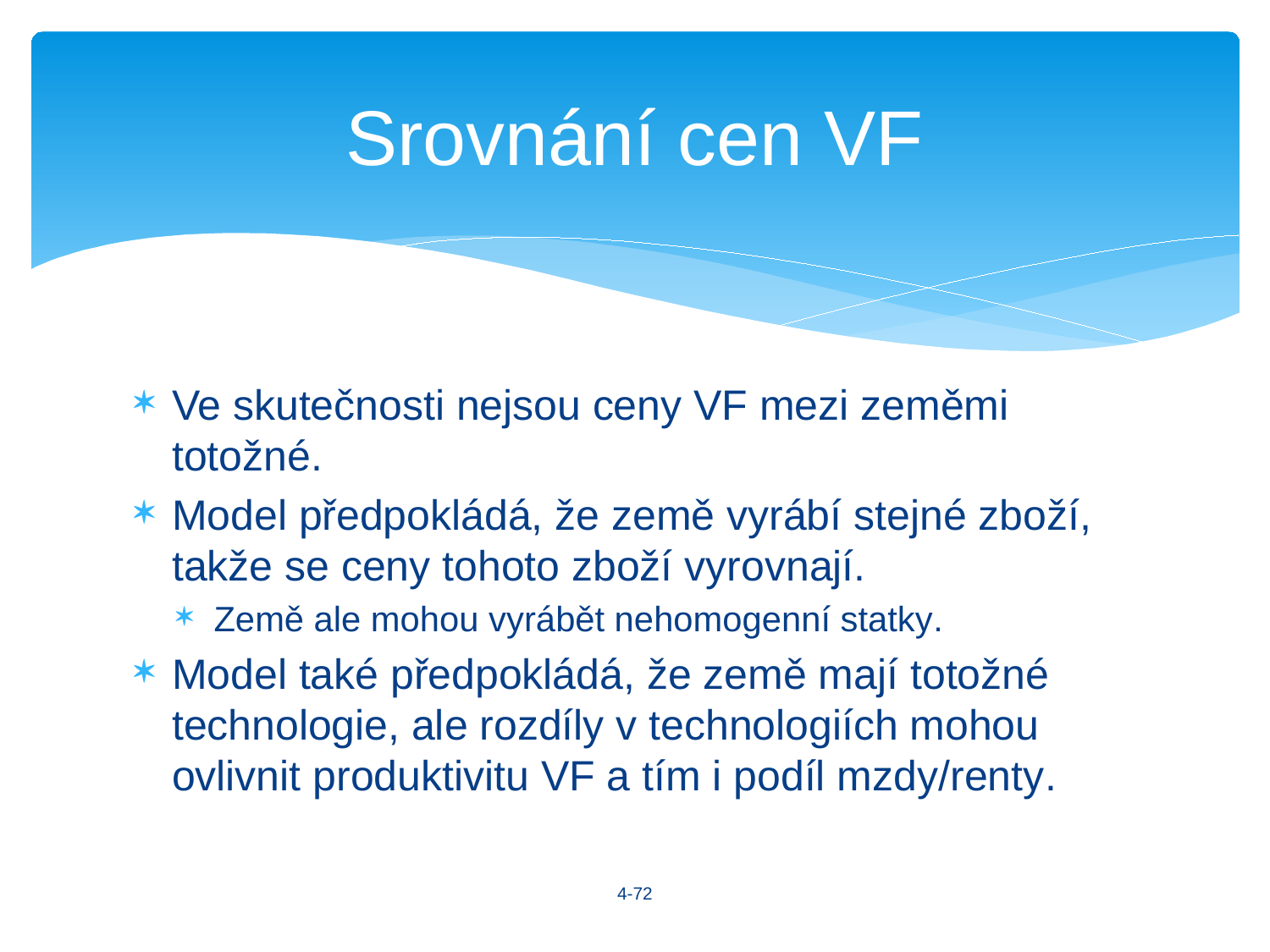

# Srovnání cen VF
Ve skutečnosti nejsou ceny VF mezi zeměmi totožné.
Model předpokládá, že země vyrábí stejné zboží, takže se ceny tohoto zboží vyrovnají.
Země ale mohou vyrábět nehomogenní statky.
Model také předpokládá, že země mají totožné technologie, ale rozdíly v technologiích mohou ovlivnit produktivitu VF a tím i podíl mzdy/renty.
4-72